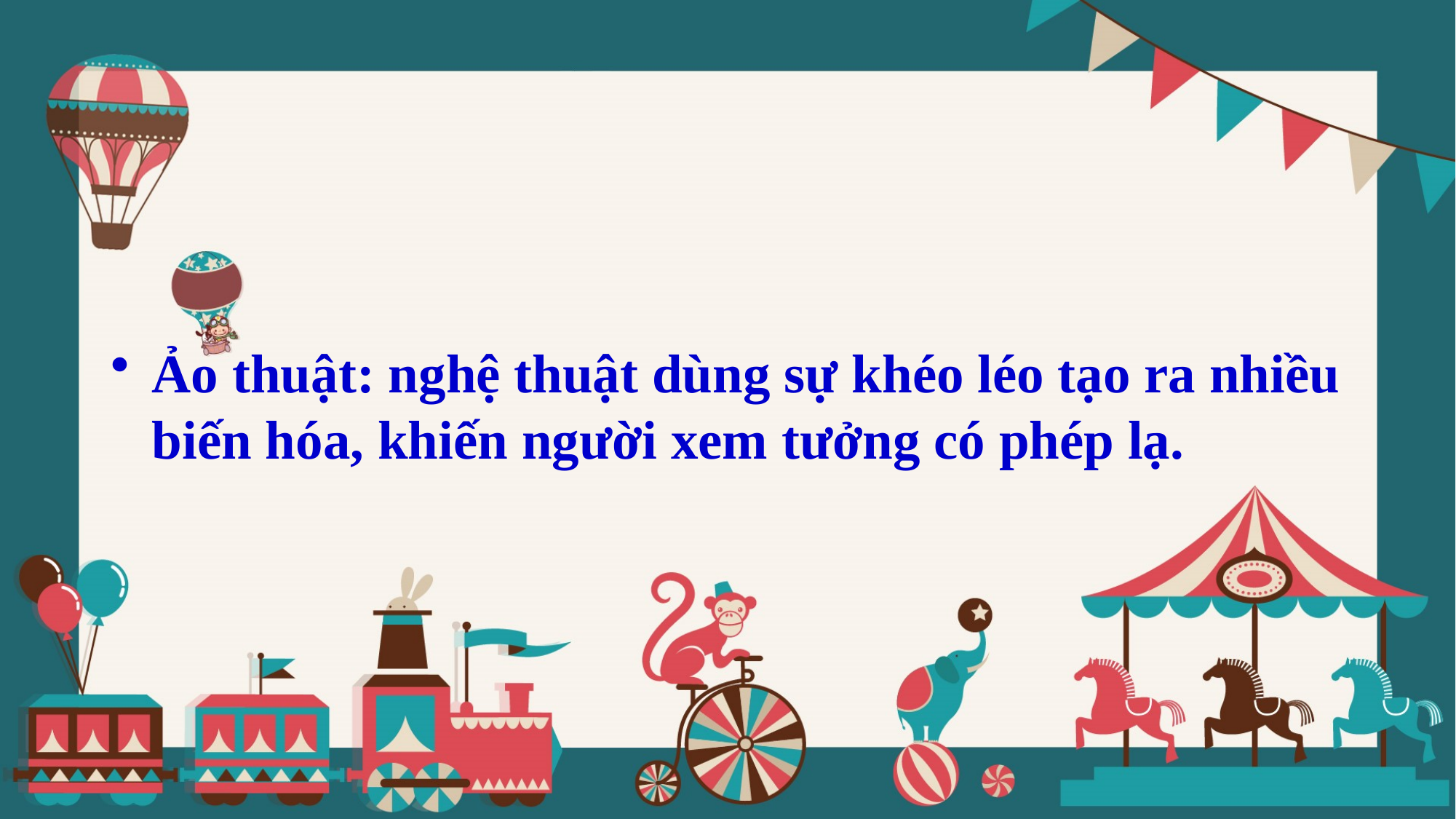

Ảo thuật: nghệ thuật dùng sự khéo léo tạo ra nhiều biến hóa, khiến người xem tưởng có phép lạ.